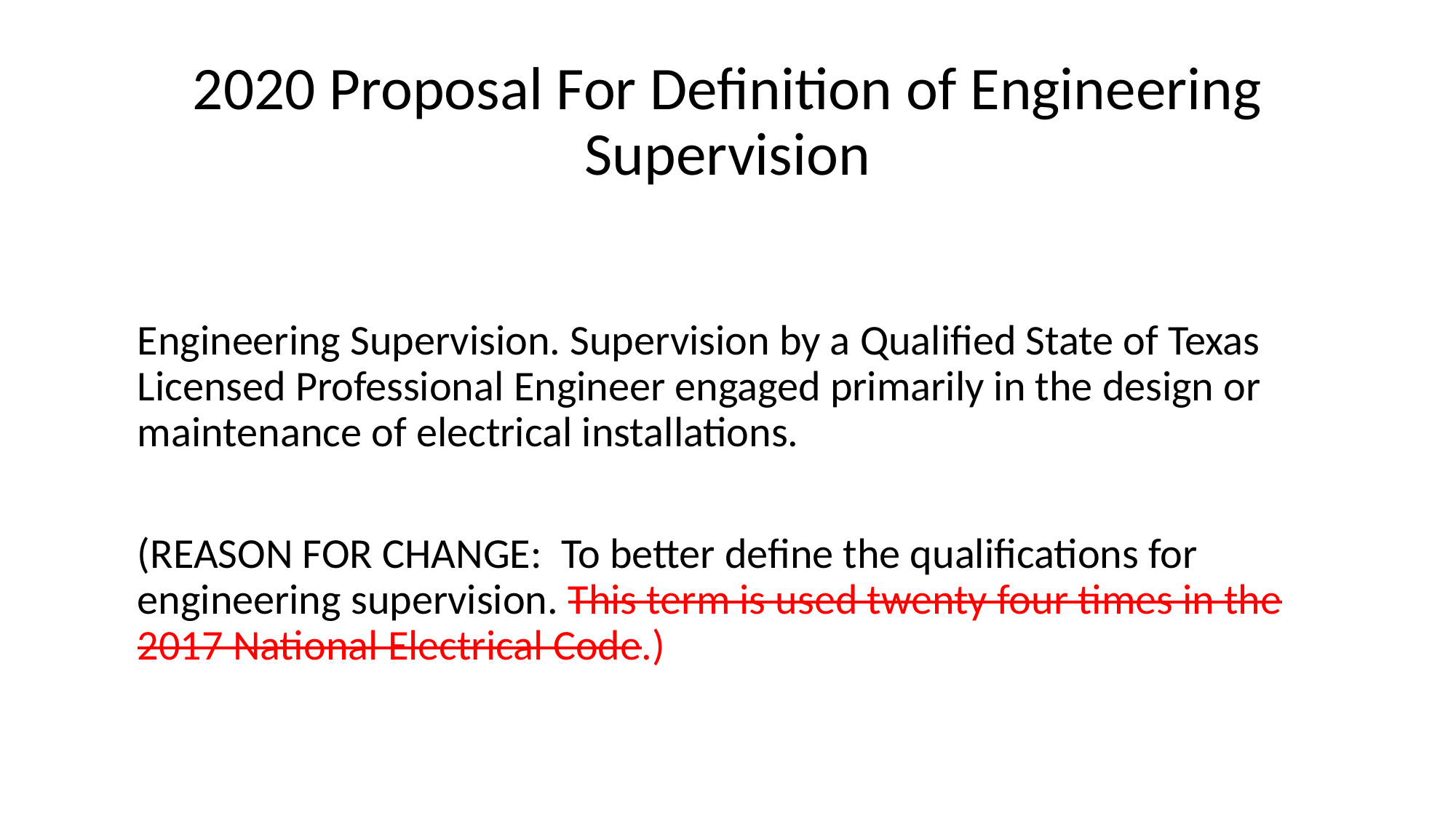

# 2020 Proposal For Definition of Engineering Supervision
Engineering Supervision. Supervision by a Qualified State of Texas Licensed Professional Engineer engaged primarily in the design or maintenance of electrical installations.

(REASON FOR CHANGE:  To better define the qualifications for engineering supervision. This term is used twenty four times in the 2017 National Electrical Code.)